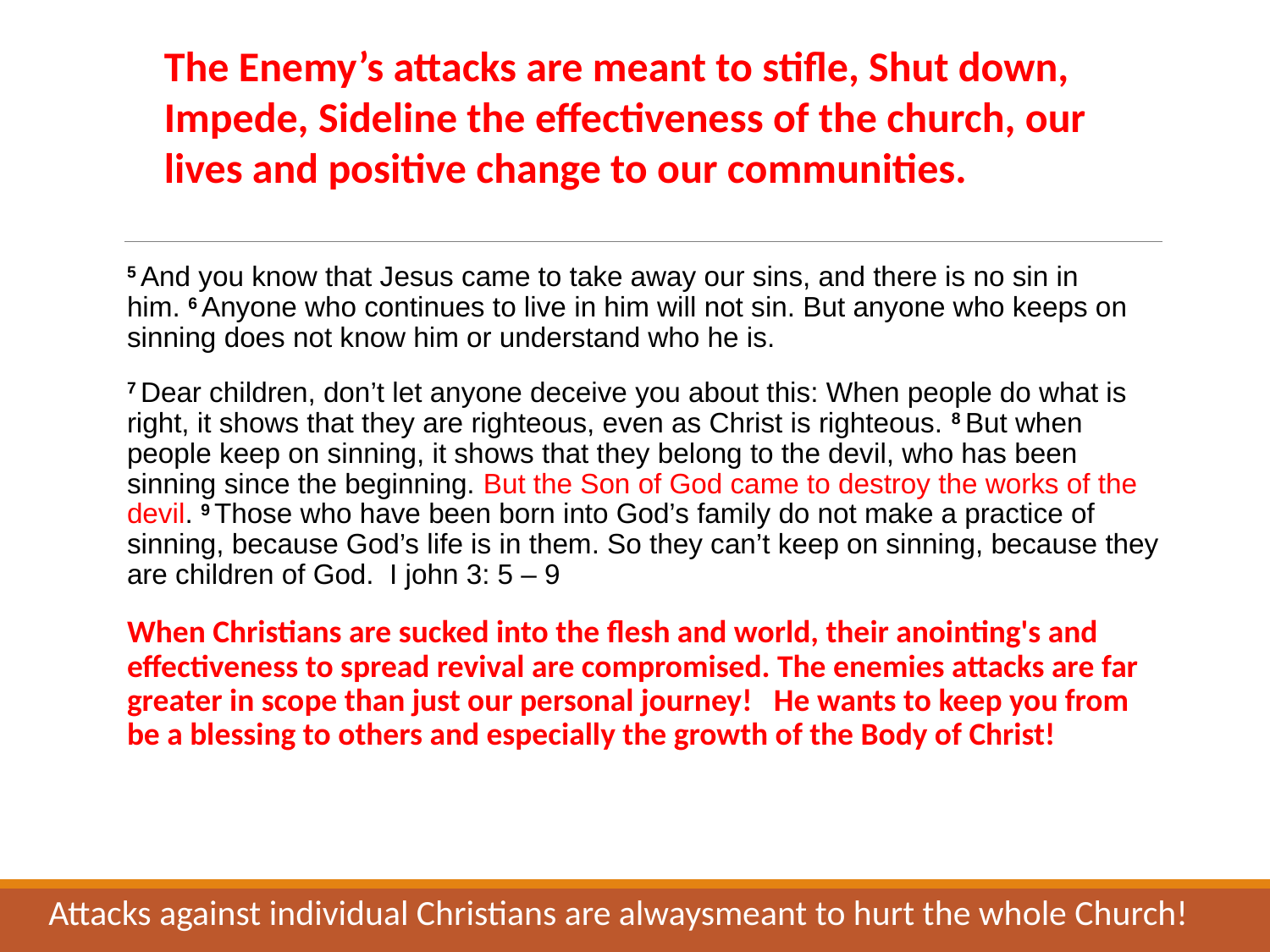

The Enemy’s attacks are meant to stifle, Shut down,
Impede, Sideline the effectiveness of the church, our lives and positive change to our communities.
5 And you know that Jesus came to take away our sins, and there is no sin in him. 6 Anyone who continues to live in him will not sin. But anyone who keeps on sinning does not know him or understand who he is.
7 Dear children, don’t let anyone deceive you about this: When people do what is right, it shows that they are righteous, even as Christ is righteous. 8 But when people keep on sinning, it shows that they belong to the devil, who has been sinning since the beginning. But the Son of God came to destroy the works of the devil. 9 Those who have been born into God’s family do not make a practice of sinning, because God’s life is in them. So they can’t keep on sinning, because they are children of God.  I john 3: 5 – 9
When Christians are sucked into the flesh and world, their anointing's and effectiveness to spread revival are compromised. The enemies attacks are far greater in scope than just our personal journey!   He wants to keep you from be a blessing to others and especially the growth of the Body of Christ!
Attacks against individual Christians are alwaysmeant to hurt the whole Church!